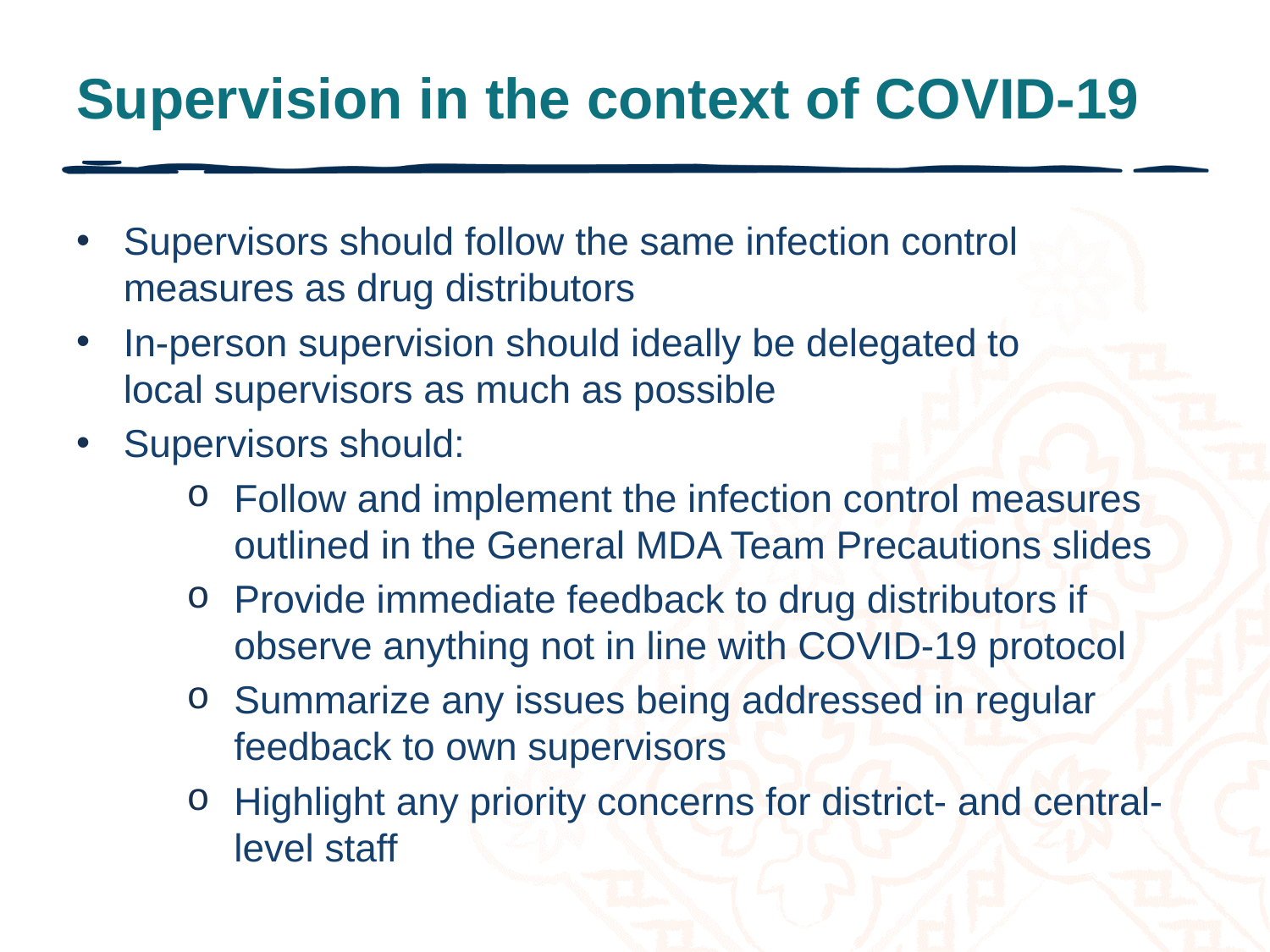

# Supervision in the context of COVID-19
Supervisors should follow the same infection control measures as drug distributors
In-person supervision should ideally be delegated to local supervisors as much as possible
Supervisors should:
Follow and implement the infection control measures outlined in the General MDA Team Precautions slides
Provide immediate feedback to drug distributors if observe anything not in line with COVID-19 protocol
Summarize any issues being addressed in regular feedback to own supervisors
Highlight any priority concerns for district- and central-level staff